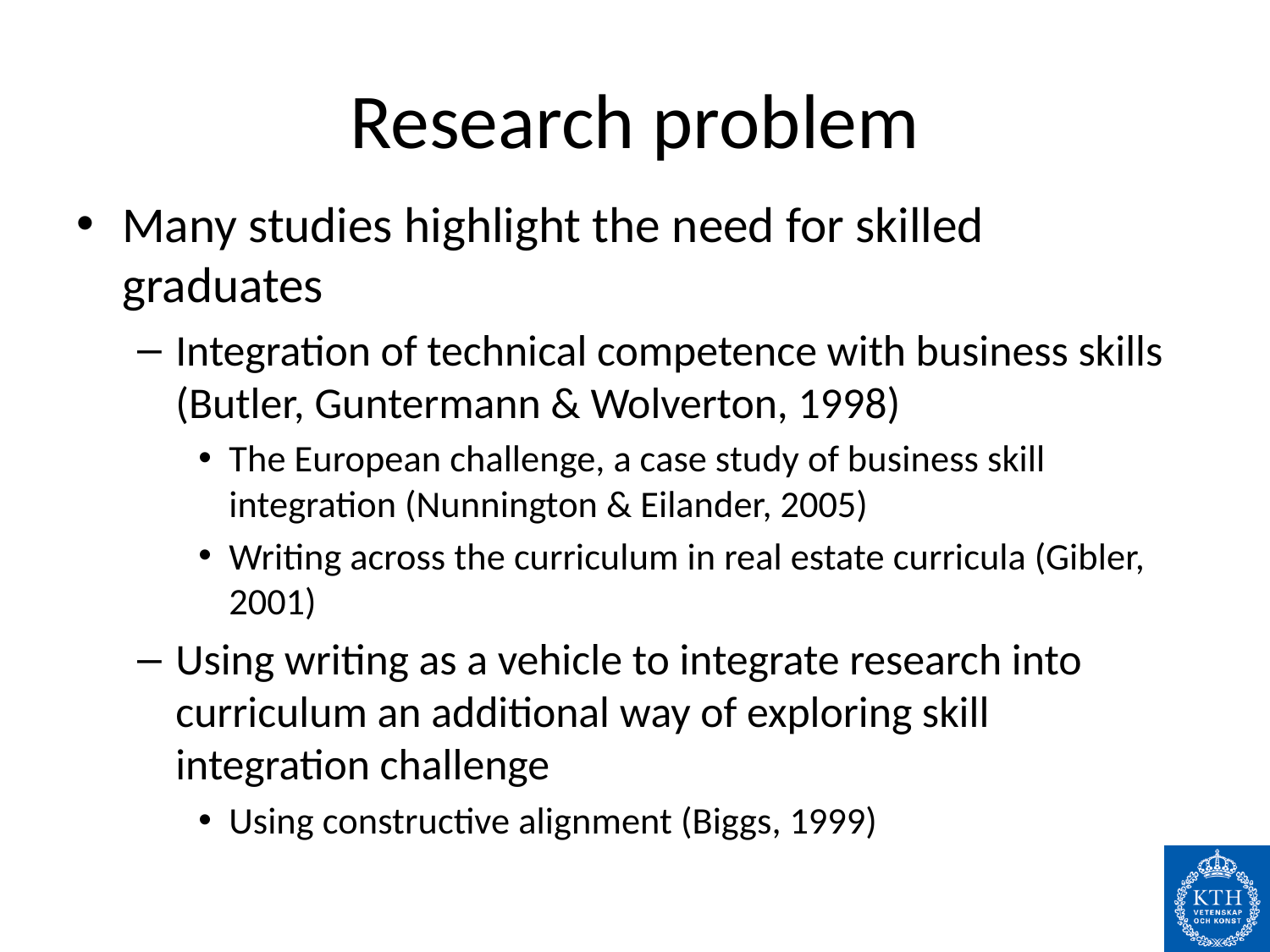

# Research problem
Many studies highlight the need for skilled graduates
Integration of technical competence with business skills (Butler, Guntermann & Wolverton, 1998)
The European challenge, a case study of business skill integration (Nunnington & Eilander, 2005)
Writing across the curriculum in real estate curricula (Gibler, 2001)
Using writing as a vehicle to integrate research into curriculum an additional way of exploring skill integration challenge
Using constructive alignment (Biggs, 1999)